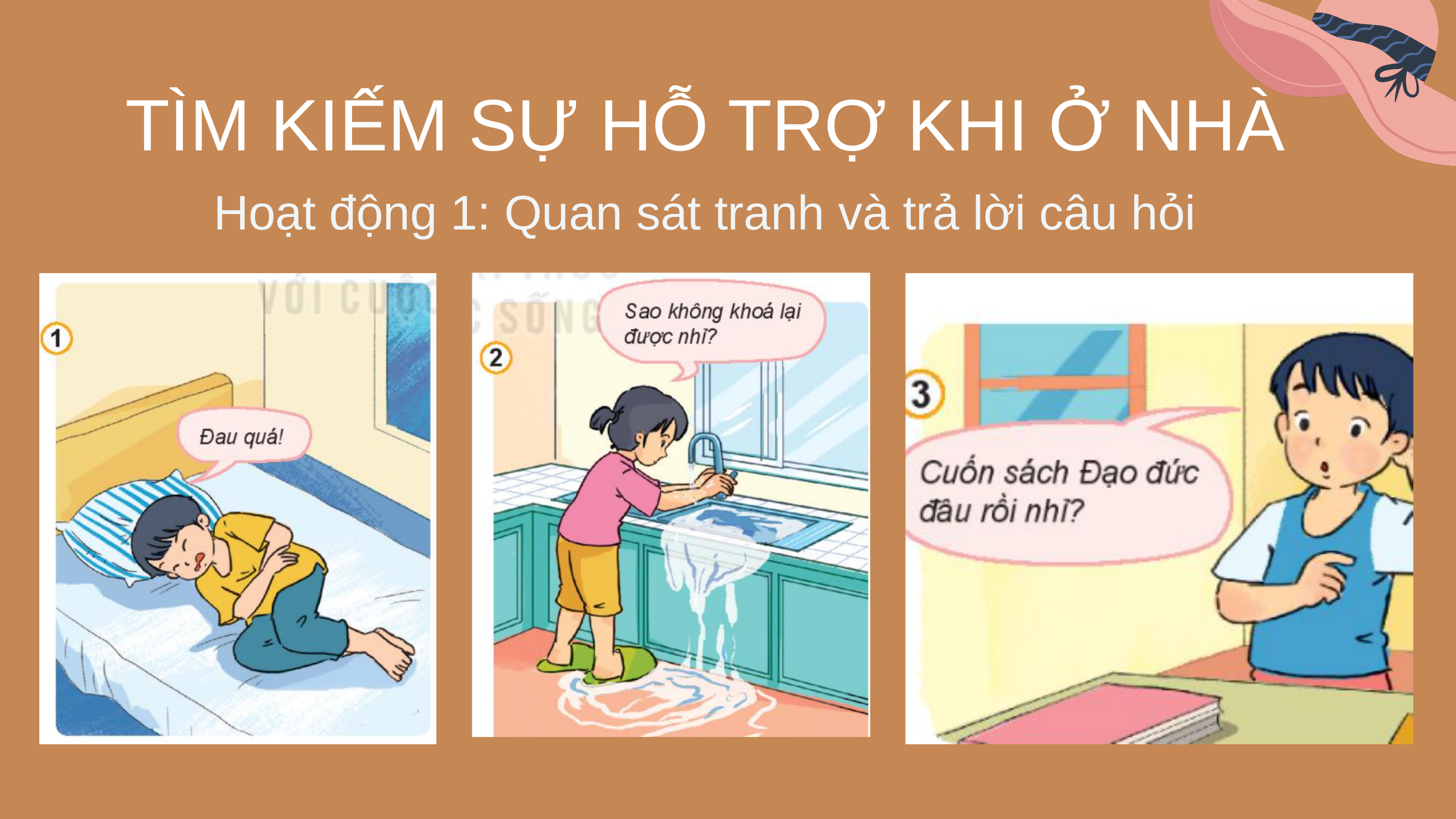

TÌM KIẾM SỰ HỖ TRỢ KHI Ở NHÀ

Hoạt động 1: Quan sát tranh và trả lời câu hỏi